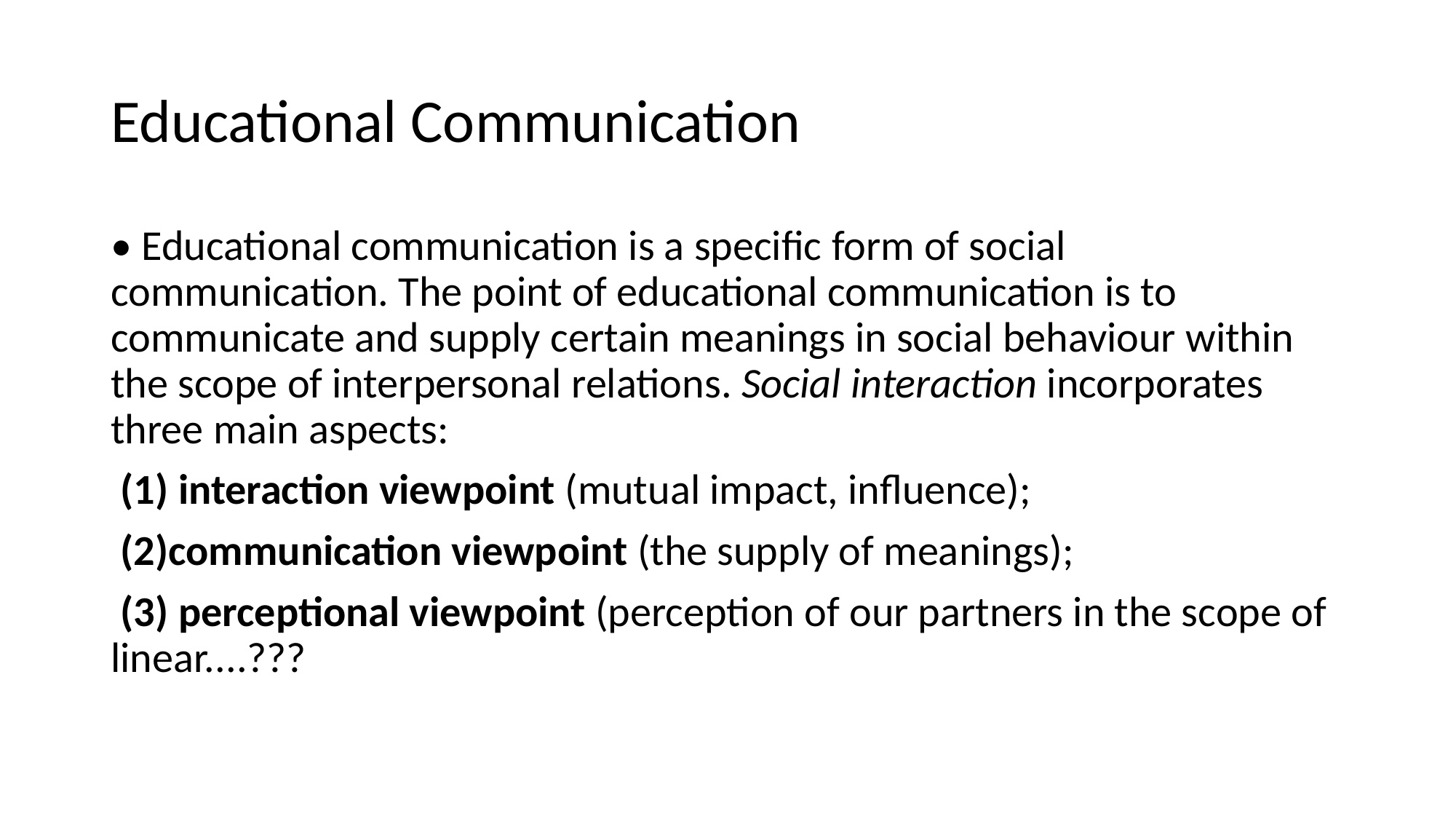

# Educational Communication
• Educational communication is a specific form of social communication. The point of educational communication is to communicate and supply certain meanings in social behaviour within the scope of interpersonal relations. Social interaction incorporates three main aspects:
 (1) interaction viewpoint (mutual impact, influence);
 (2)communication viewpoint (the supply of meanings);
 (3) perceptional viewpoint (perception of our partners in the scope of linear....???